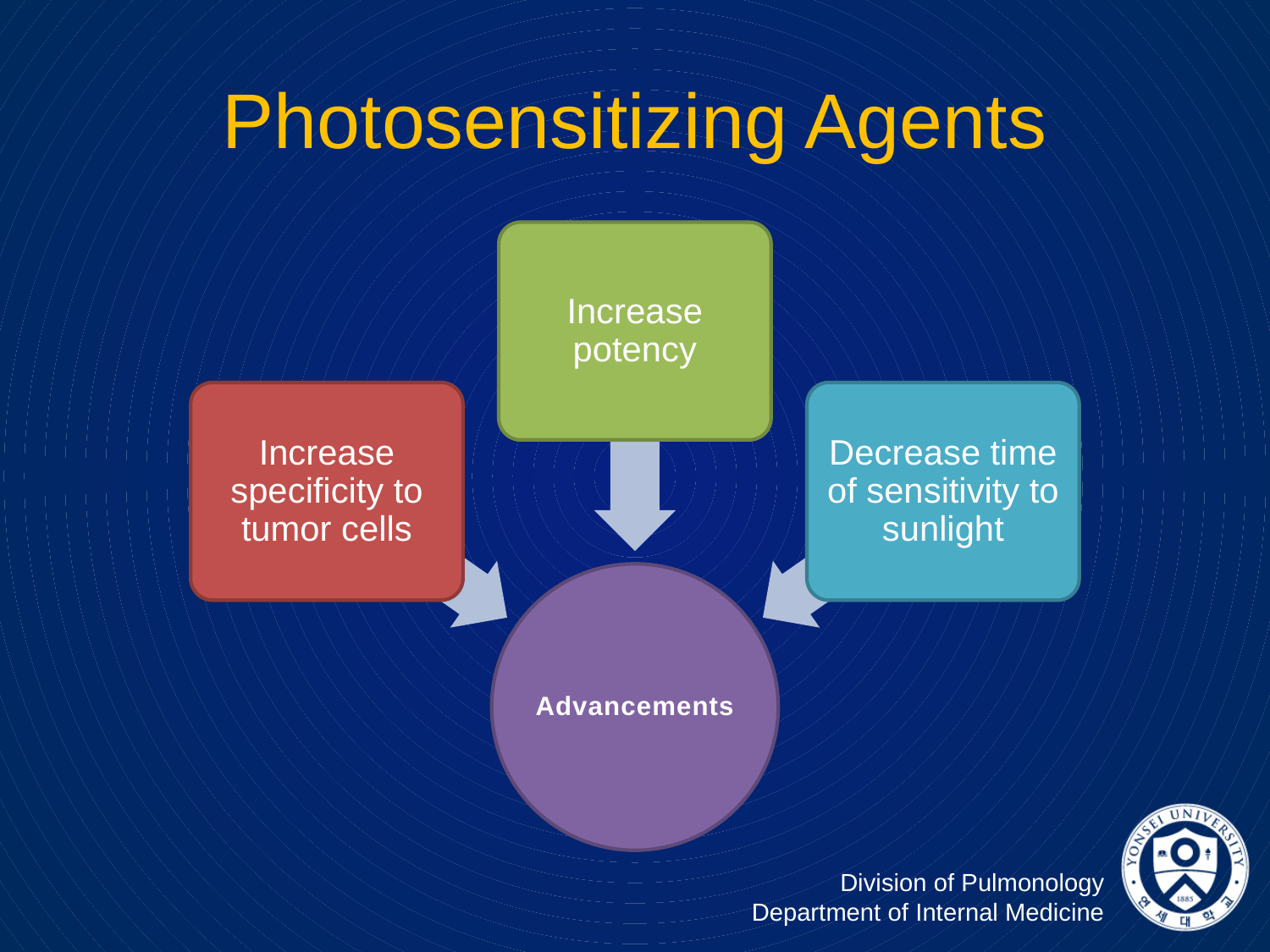

# Photosensitizing Agents
Advancements
Increase specificity to tumor cells
Increase potency
Decrease time of sensitivity to sunlight